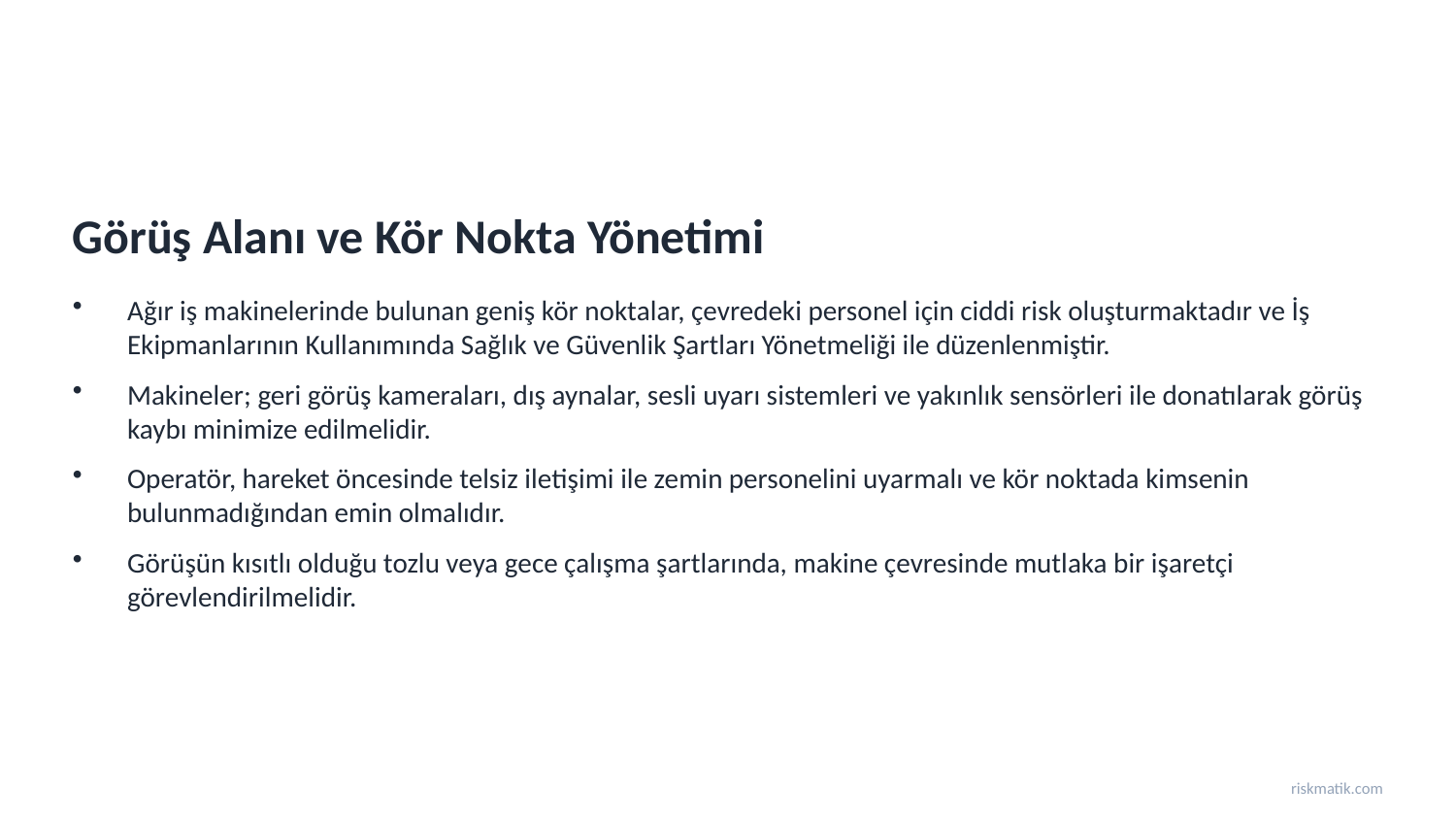

Görüş Alanı ve Kör Nokta Yönetimi
Ağır iş makinelerinde bulunan geniş kör noktalar, çevredeki personel için ciddi risk oluşturmaktadır ve İş Ekipmanlarının Kullanımında Sağlık ve Güvenlik Şartları Yönetmeliği ile düzenlenmiştir.
Makineler; geri görüş kameraları, dış aynalar, sesli uyarı sistemleri ve yakınlık sensörleri ile donatılarak görüş kaybı minimize edilmelidir.
Operatör, hareket öncesinde telsiz iletişimi ile zemin personelini uyarmalı ve kör noktada kimsenin bulunmadığından emin olmalıdır.
Görüşün kısıtlı olduğu tozlu veya gece çalışma şartlarında, makine çevresinde mutlaka bir işaretçi görevlendirilmelidir.
riskmatik.com